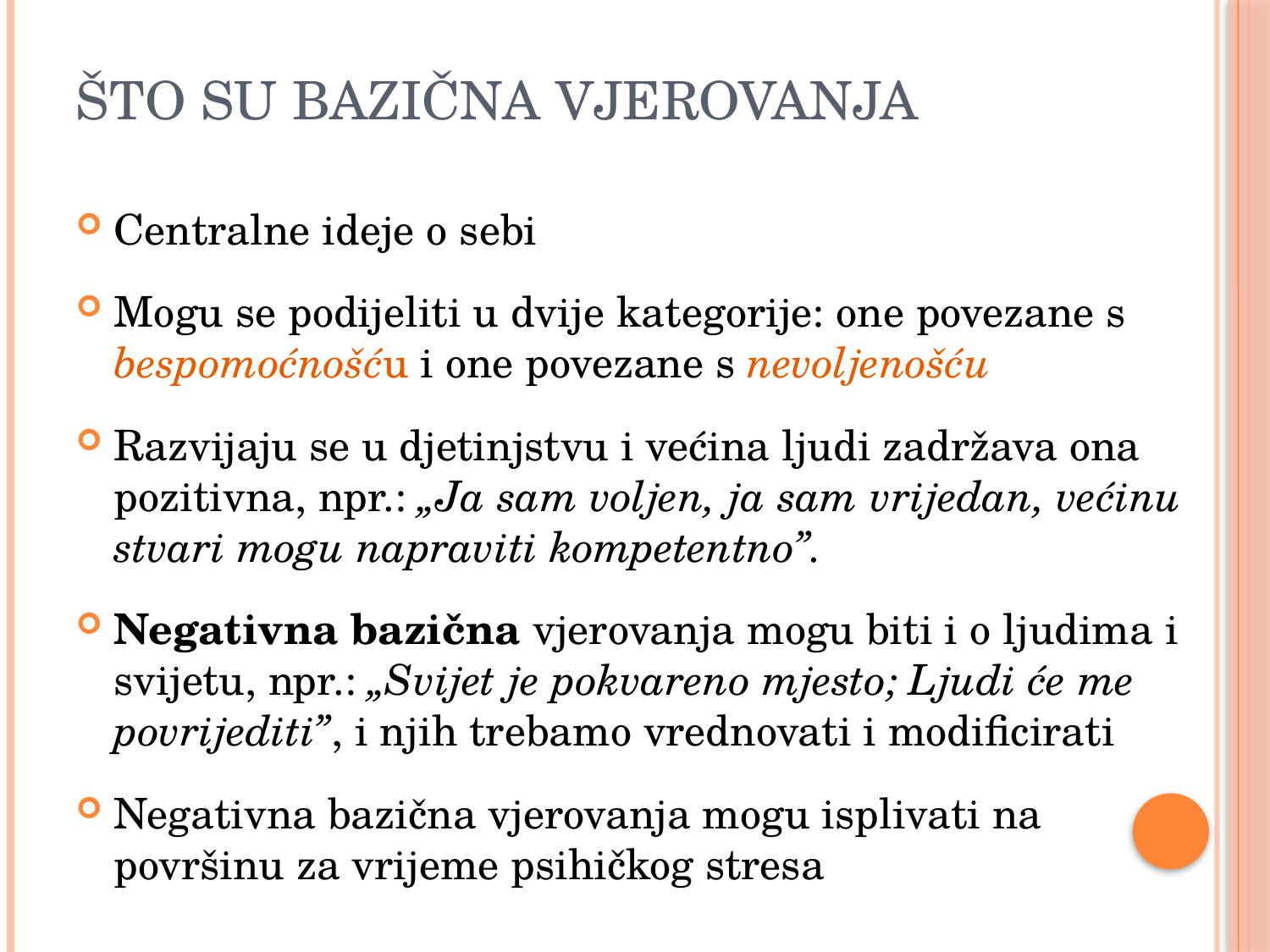

# Što su bazična vjerovanja
Centralne ideje o sebi
Mogu se podijeliti u dvije kategorije: one povezane s bespomoćnošću i one povezane s nevoljenošću
Razvijaju se u djetinjstvu i većina ljudi zadržava ona pozitivna, npr.: „Ja sam voljen, ja sam vrijedan, većinu stvari mogu napraviti kompetentno”.
Negativna bazična vjerovanja mogu biti i o ljudima i svijetu, npr.: „Svijet je pokvareno mjesto; Ljudi će me povrijediti”, i njih trebamo vrednovati i modificirati
Negativna bazična vjerovanja mogu isplivati na površinu za vrijeme psihičkog stresa